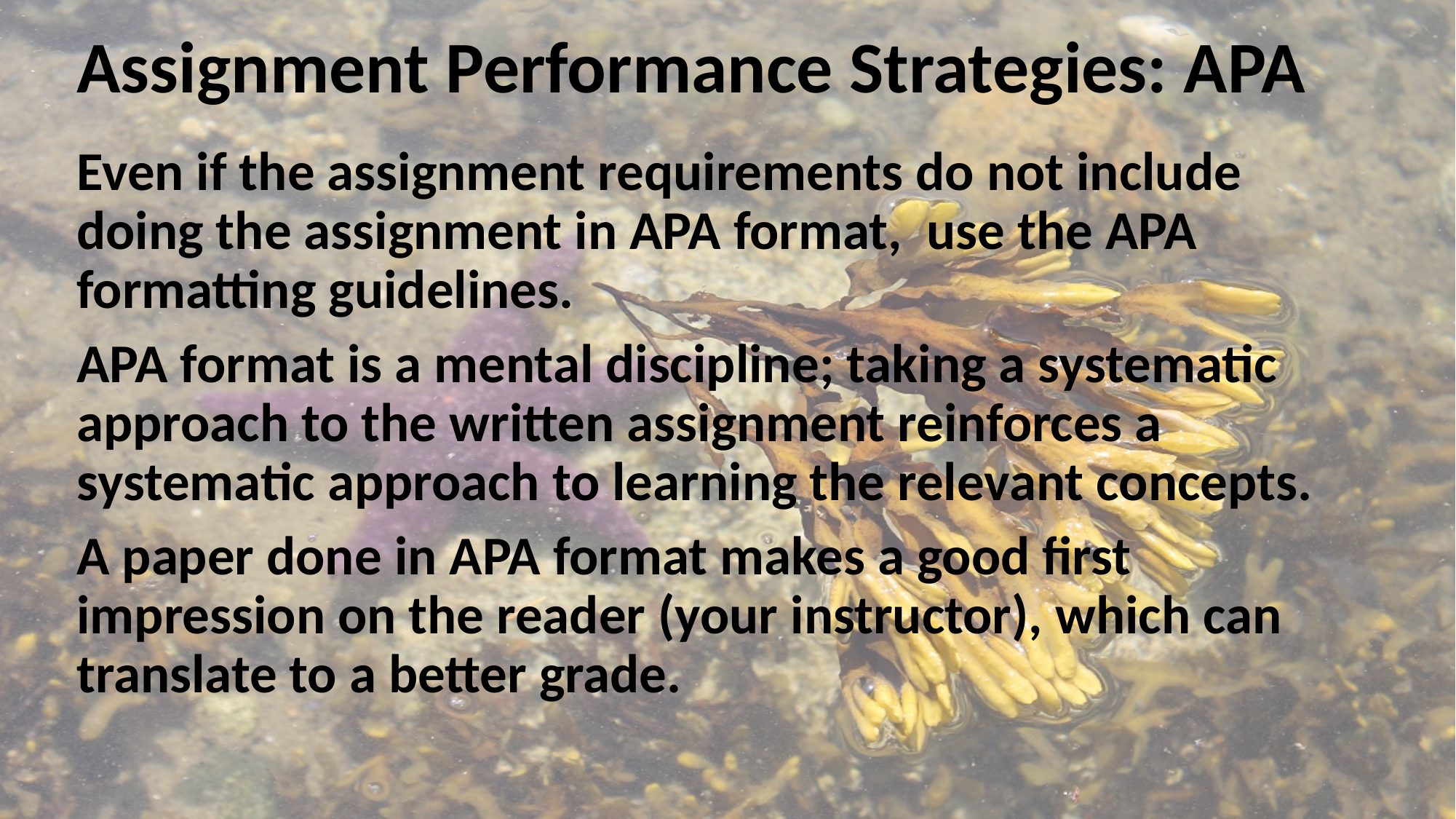

# Assignment Performance Strategies: APA
Even if the assignment requirements do not include doing the assignment in APA format,  use the APA formatting guidelines.
APA format is a mental discipline; taking a systematic approach to the written assignment reinforces a systematic approach to learning the relevant concepts.
A paper done in APA format makes a good first impression on the reader (your instructor), which can translate to a better grade.